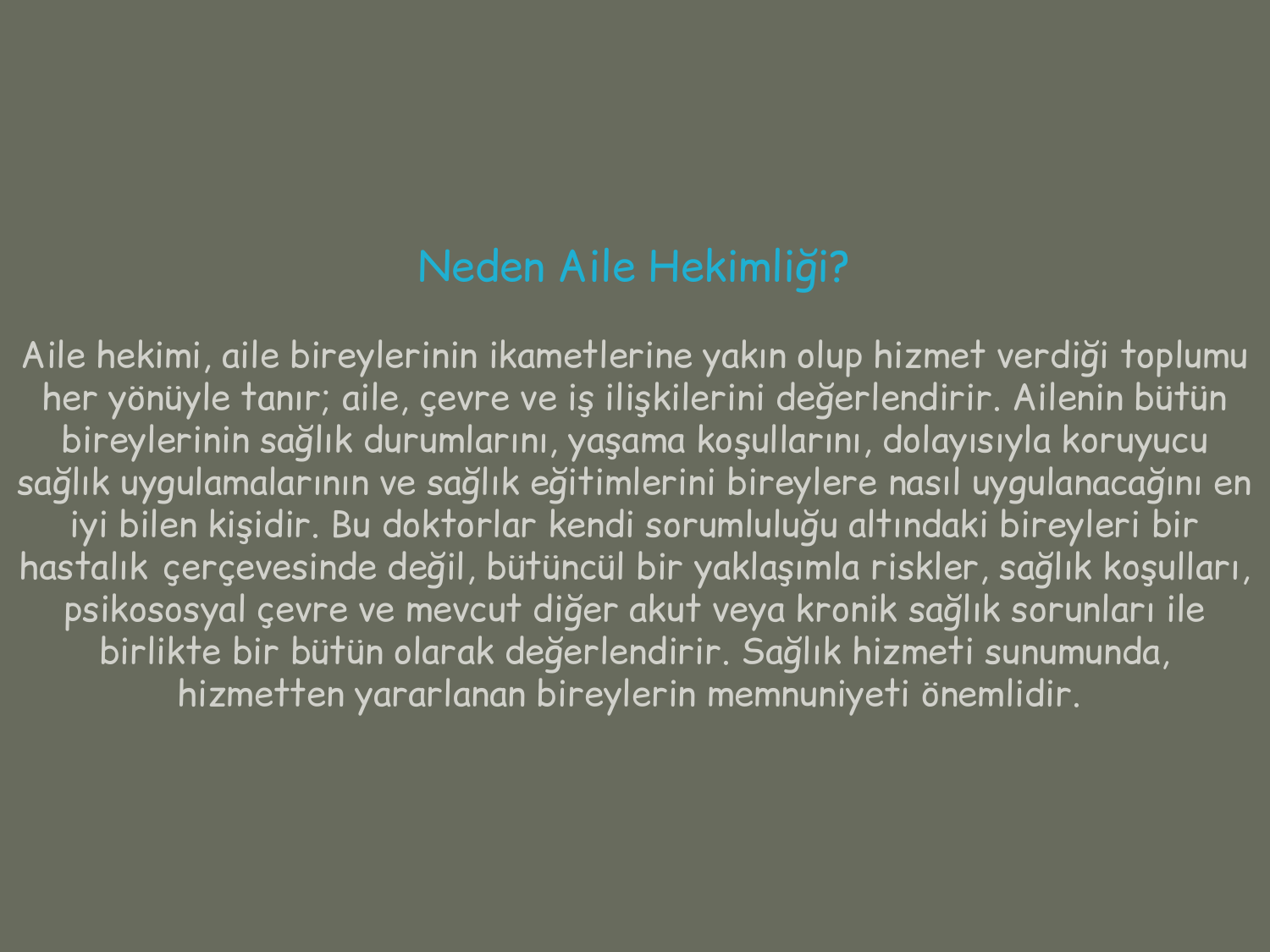

# Neden Aile Hekimliği? Aile hekimi, aile bireylerinin ikametlerine yakın olup hizmet verdiği toplumu her yönüyle tanır; aile, çevre ve iş ilişkilerini değerlendirir. Ailenin bütün bireylerinin sağlık durumlarını, yaşama koşullarını, dolayısıyla koruyucu sağlık uygulamalarının ve sağlık eğitimlerini bireylere nasıl uygulanacağını en iyi bilen kişidir. Bu doktorlar kendi sorumluluğu altındaki bireyleri bir hastalık çerçevesinde değil, bütüncül bir yaklaşımla riskler, sağlık koşulları, psikososyal çevre ve mevcut diğer akut veya kronik sağlık sorunları ile birlikte bir bütün olarak değerlendirir. Sağlık hizmeti sunumunda, hizmetten yararlanan bireylerin memnuniyeti önemlidir.